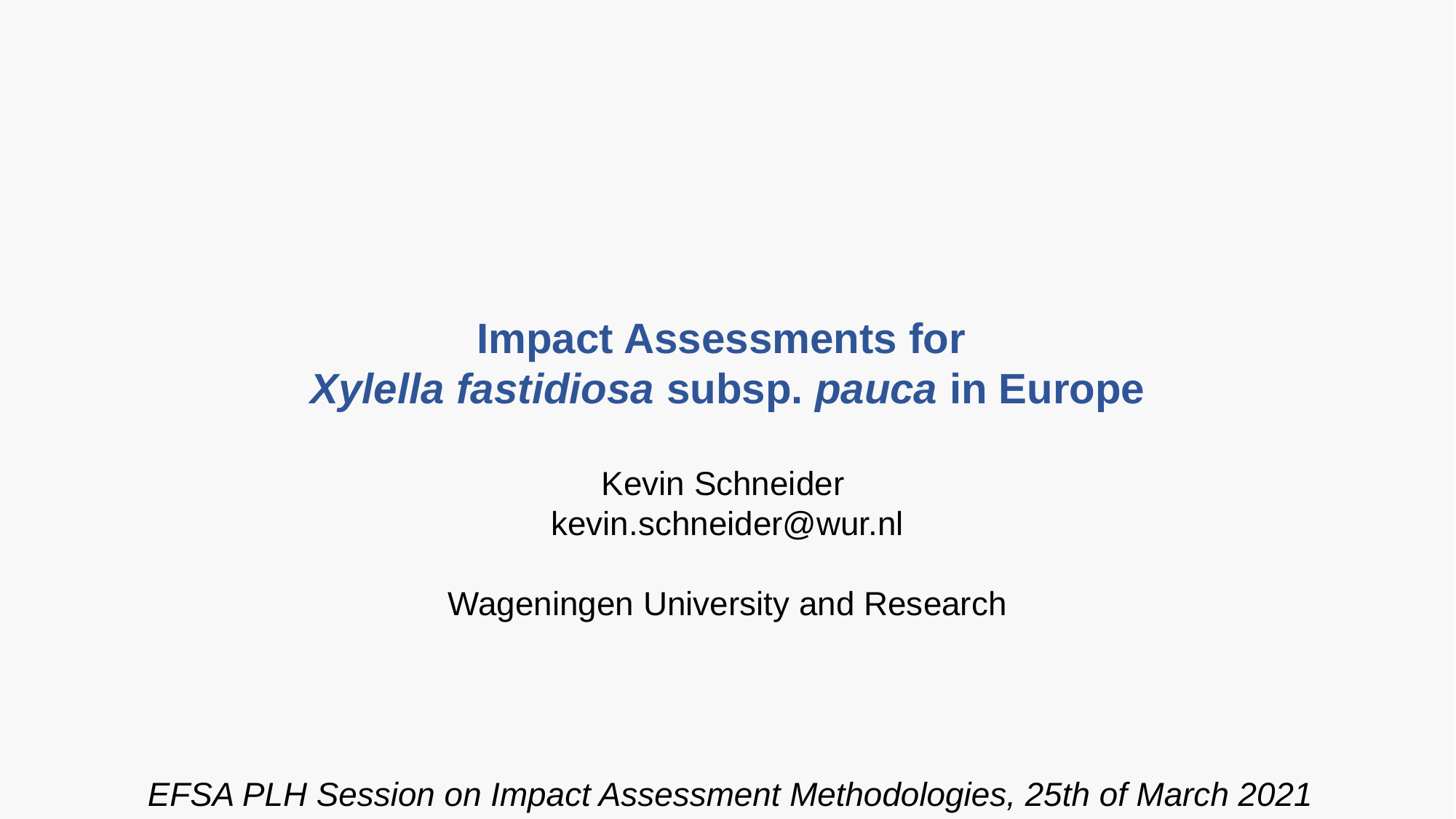

Impact Assessments for
Xylella fastidiosa subsp. pauca in Europe
Kevin Schneider
kevin.schneider@wur.nl

Wageningen University and Research
EFSA PLH Session on Impact Assessment Methodologies, 25th of March 2021